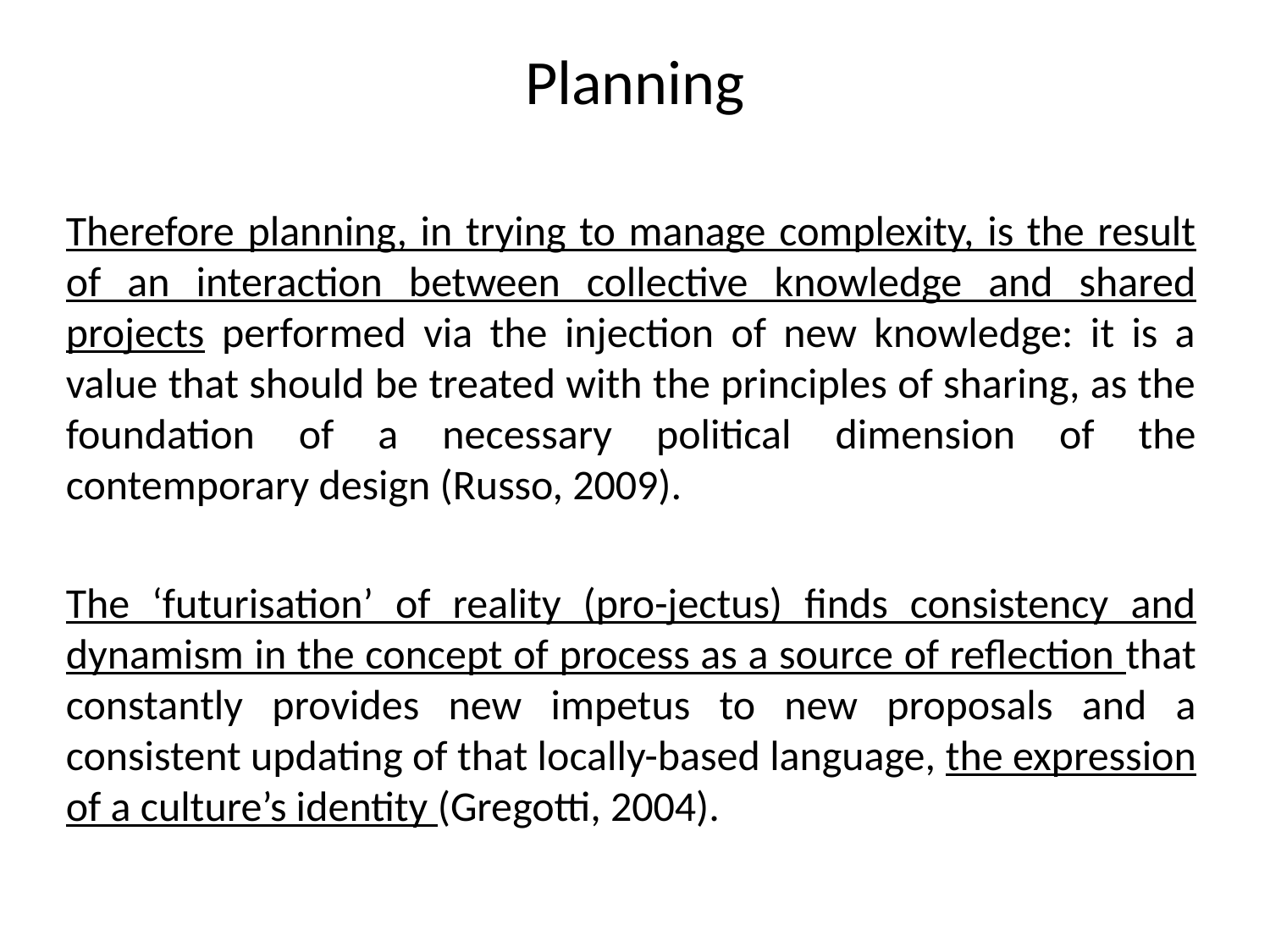

# Planning
Therefore planning, in trying to manage complexity, is the result of an interaction between collective knowledge and shared projects performed via the injection of new knowledge: it is a value that should be treated with the principles of sharing, as the foundation of a necessary political dimension of the contemporary design (Russo, 2009).

The ‘futurisation’ of reality (pro-jectus) finds consistency and dynamism in the concept of process as a source of reflection that constantly provides new impetus to new proposals and a consistent updating of that locally-based language, the expression of a culture’s identity (Gregotti, 2004).